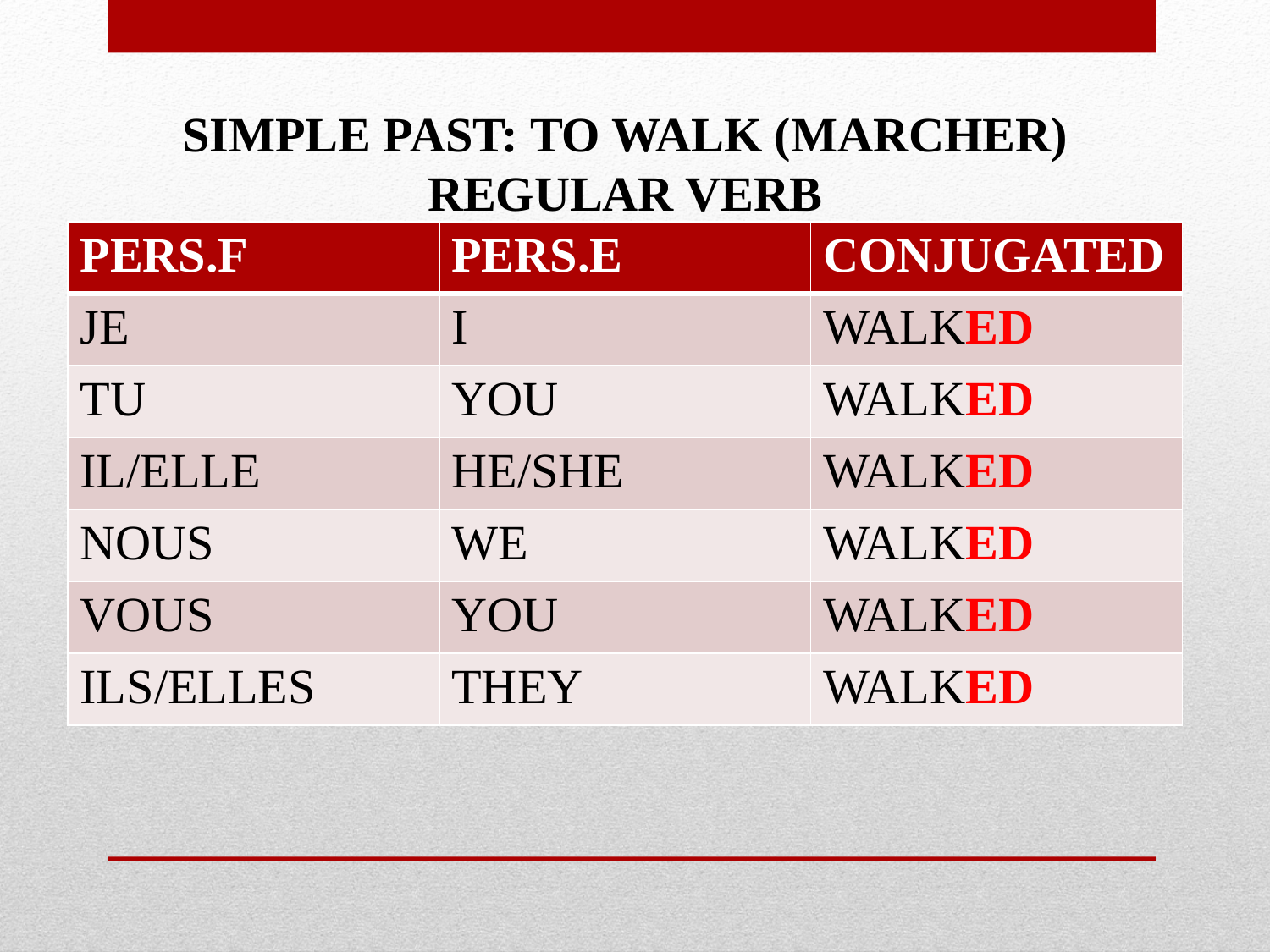

SIMPLE PAST: TO WALK (MARCHER)
REGULAR VERB

| PERS.F | PERS.E | CONJUGATED |
| --- | --- | --- |
| JE | I | WALKED |
| TU | YOU | WALKED |
| IL/ELLE | HE/SHE | WALKED |
| NOUS | WE | WALKED |
| VOUS | YOU | WALKED |
| ILS/ELLES | THEY | WALKED |